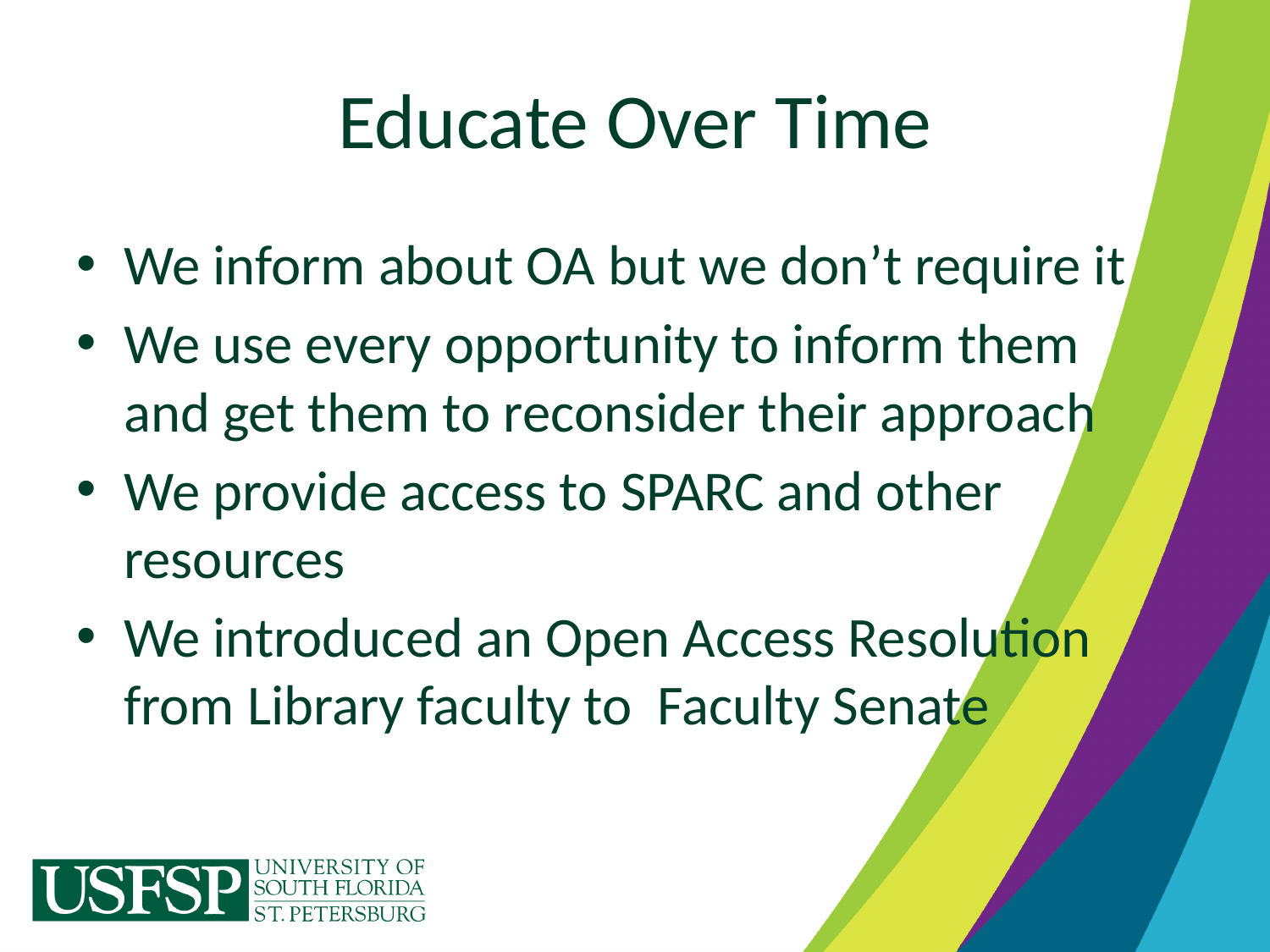

# Educate Over Time
We inform about OA but we don’t require it
We use every opportunity to inform them   and get them to reconsider their approach
We provide access to SPARC and other resources
We introduced an Open Access Resolution from Library faculty to  Faculty Senate